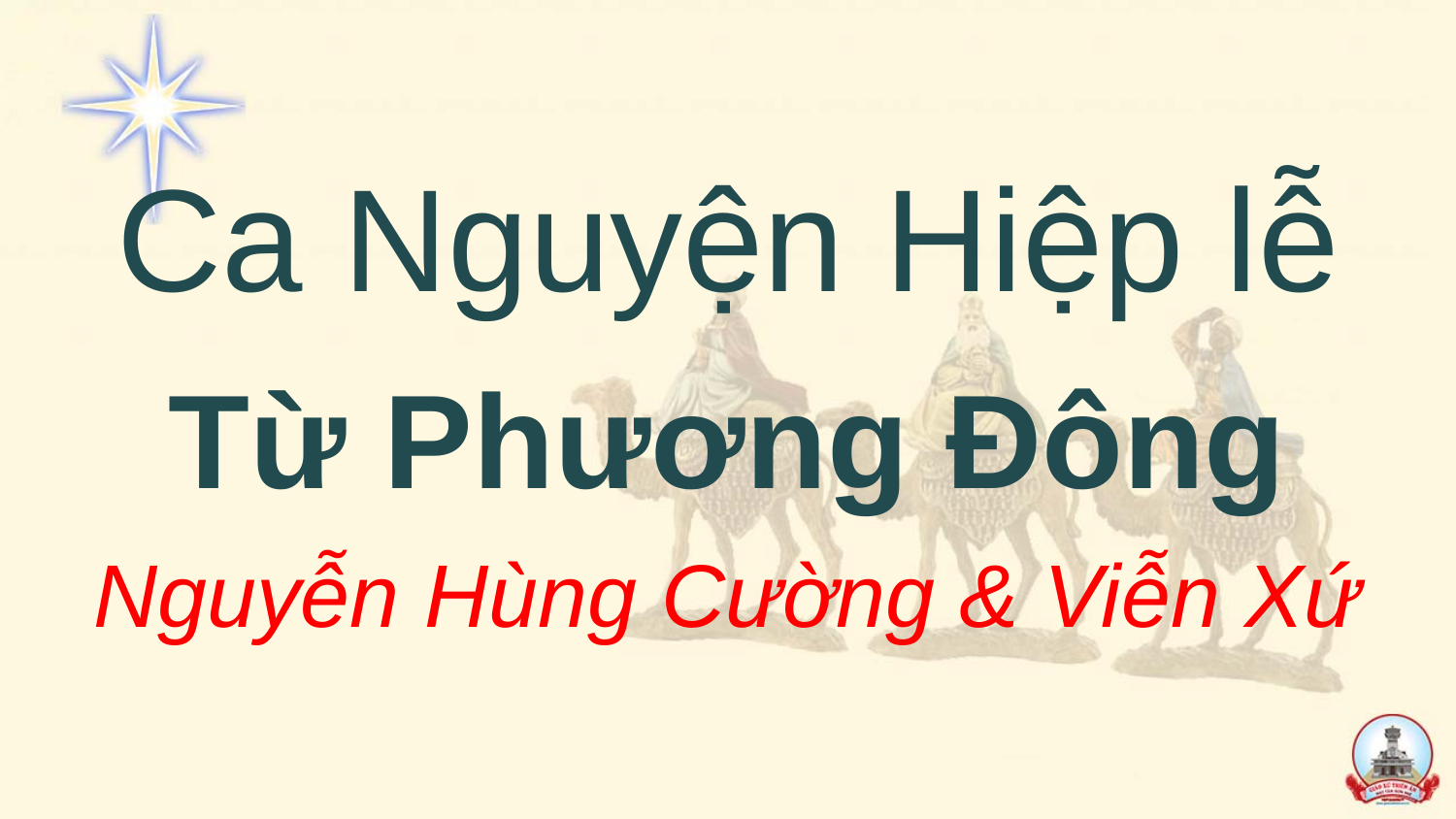

Ca Nguyện Hiệp lễ
Từ Phương Đông
Nguyễn Hùng Cường & Viễn Xứ
#